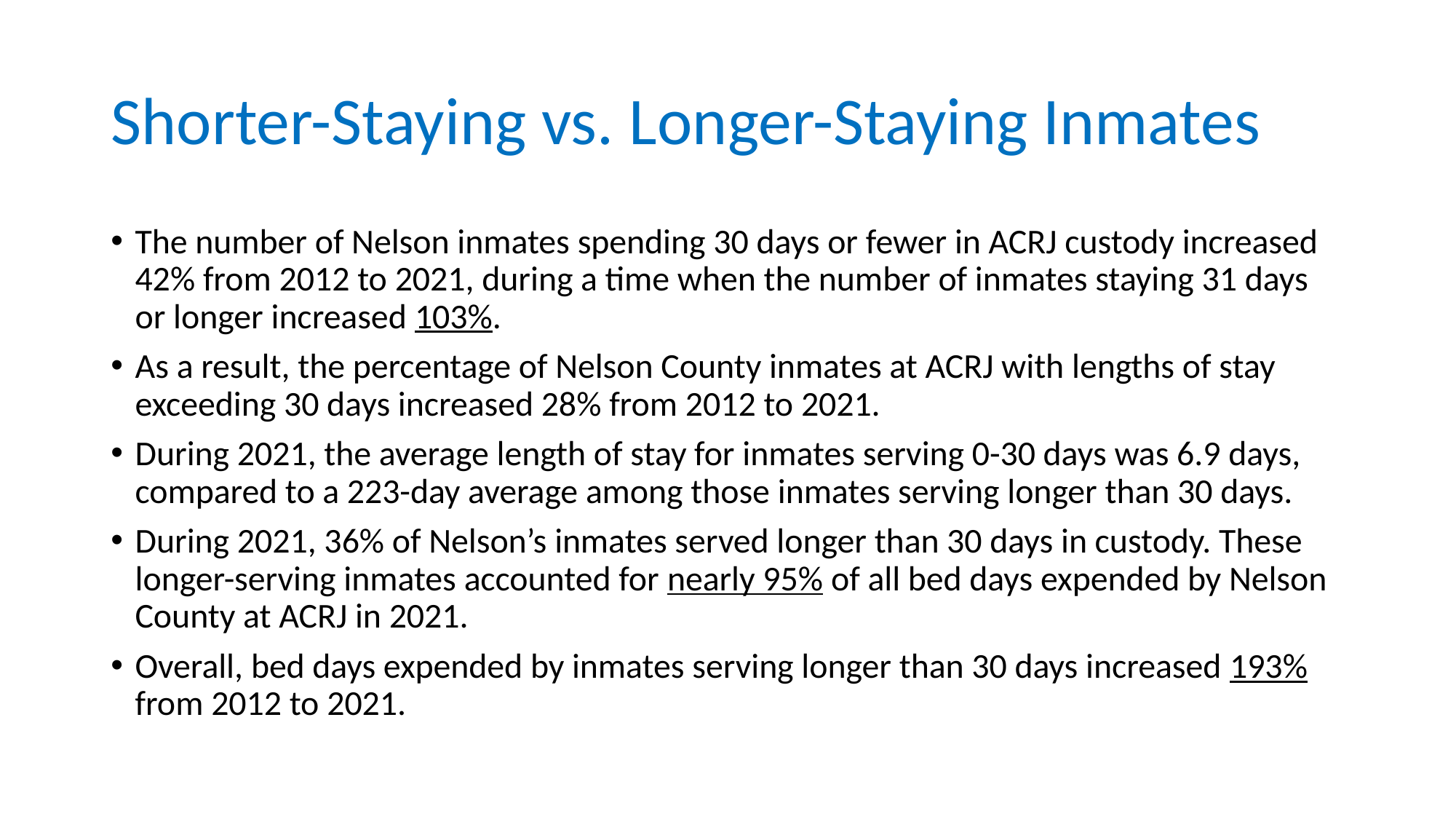

# Shorter-Staying vs. Longer-Staying Inmates
The number of Nelson inmates spending 30 days or fewer in ACRJ custody increased 42% from 2012 to 2021, during a time when the number of inmates staying 31 days or longer increased 103%.
As a result, the percentage of Nelson County inmates at ACRJ with lengths of stay exceeding 30 days increased 28% from 2012 to 2021.
During 2021, the average length of stay for inmates serving 0-30 days was 6.9 days, compared to a 223-day average among those inmates serving longer than 30 days.
During 2021, 36% of Nelson’s inmates served longer than 30 days in custody. These longer-serving inmates accounted for nearly 95% of all bed days expended by Nelson County at ACRJ in 2021.
Overall, bed days expended by inmates serving longer than 30 days increased 193% from 2012 to 2021.